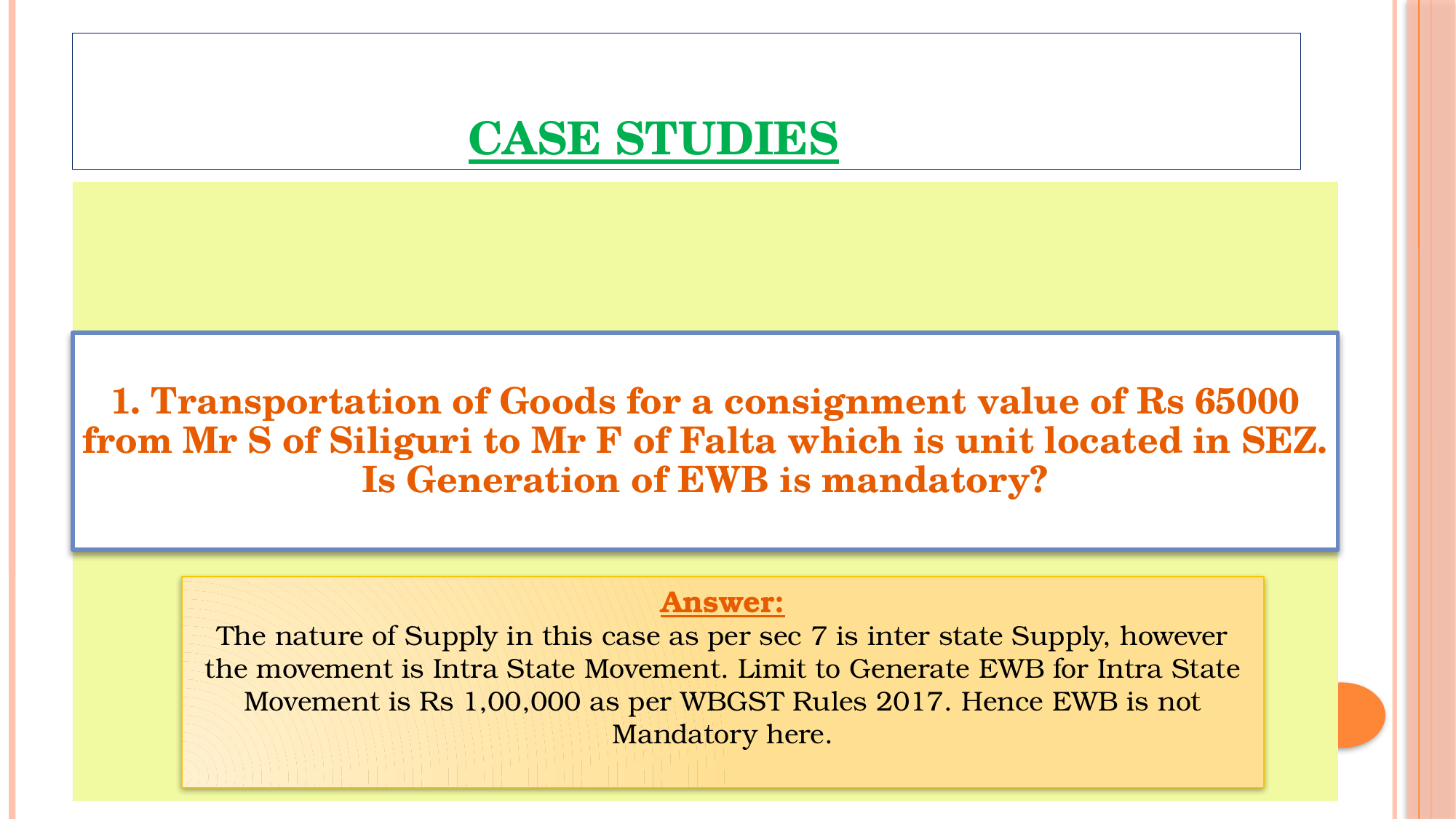

# Case studies
1. Transportation of Goods for a consignment value of Rs 65000 from Mr S of Siliguri to Mr F of Falta which is unit located in SEZ. Is Generation of EWB is mandatory?

Answer:
The nature of Supply in this case as per sec 7 is inter state Supply, however the movement is Intra State Movement. Limit to Generate EWB for Intra State Movement is Rs 1,00,000 as per WBGST Rules 2017. Hence EWB is not Mandatory here.